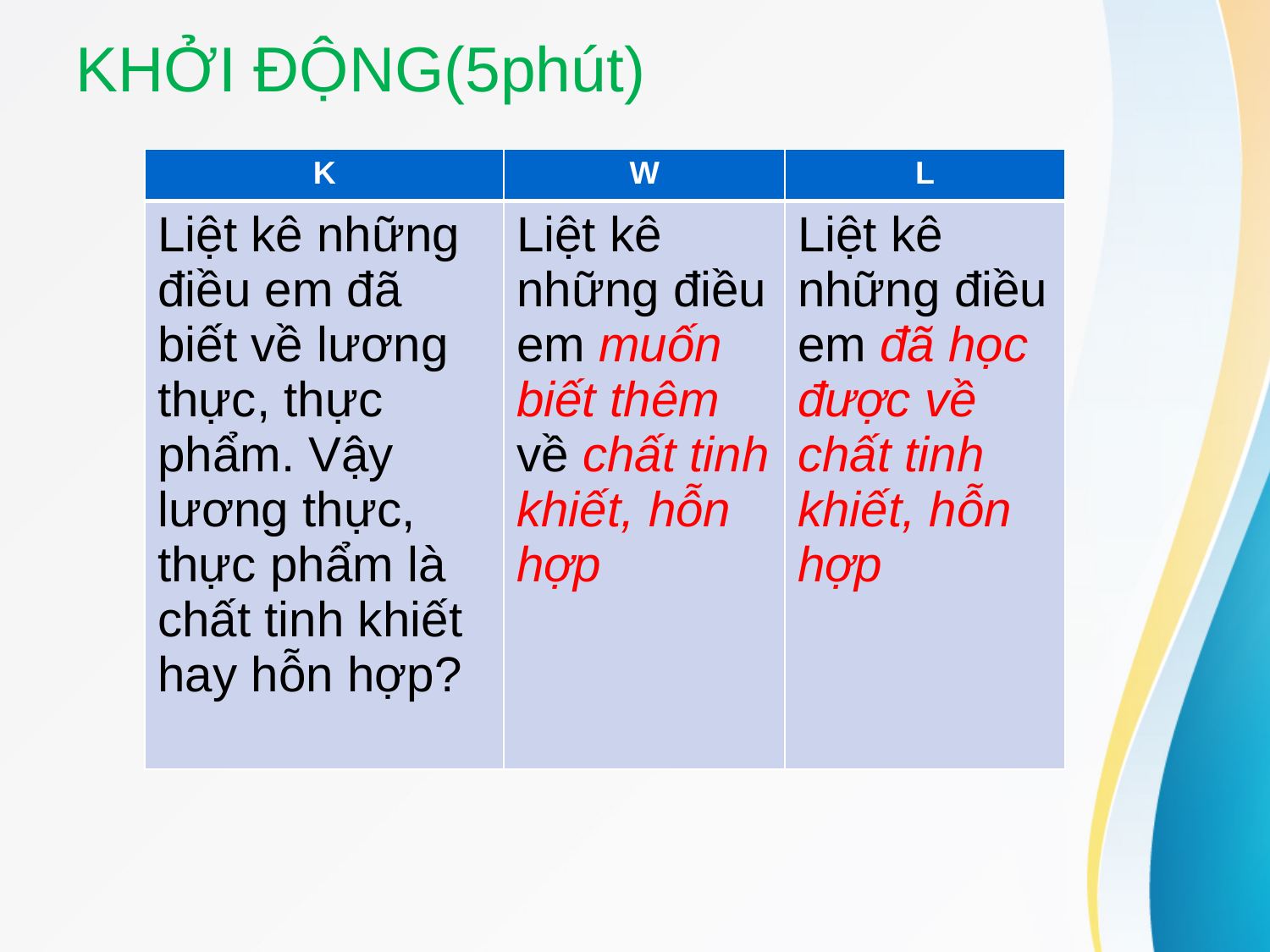

# KHỞI ĐỘNG(5phút)
| K | W | L |
| --- | --- | --- |
| Liệt kê những điều em đã biết về lương thực, thực phẩm. Vậy lương thực, thực phẩm là chất tinh khiết hay hỗn hợp? | Liệt kê những điều em muốn biết thêm về chất tinh khiết, hỗn hợp | Liệt kê những điều em đã học được về chất tinh khiết, hỗn hợp |